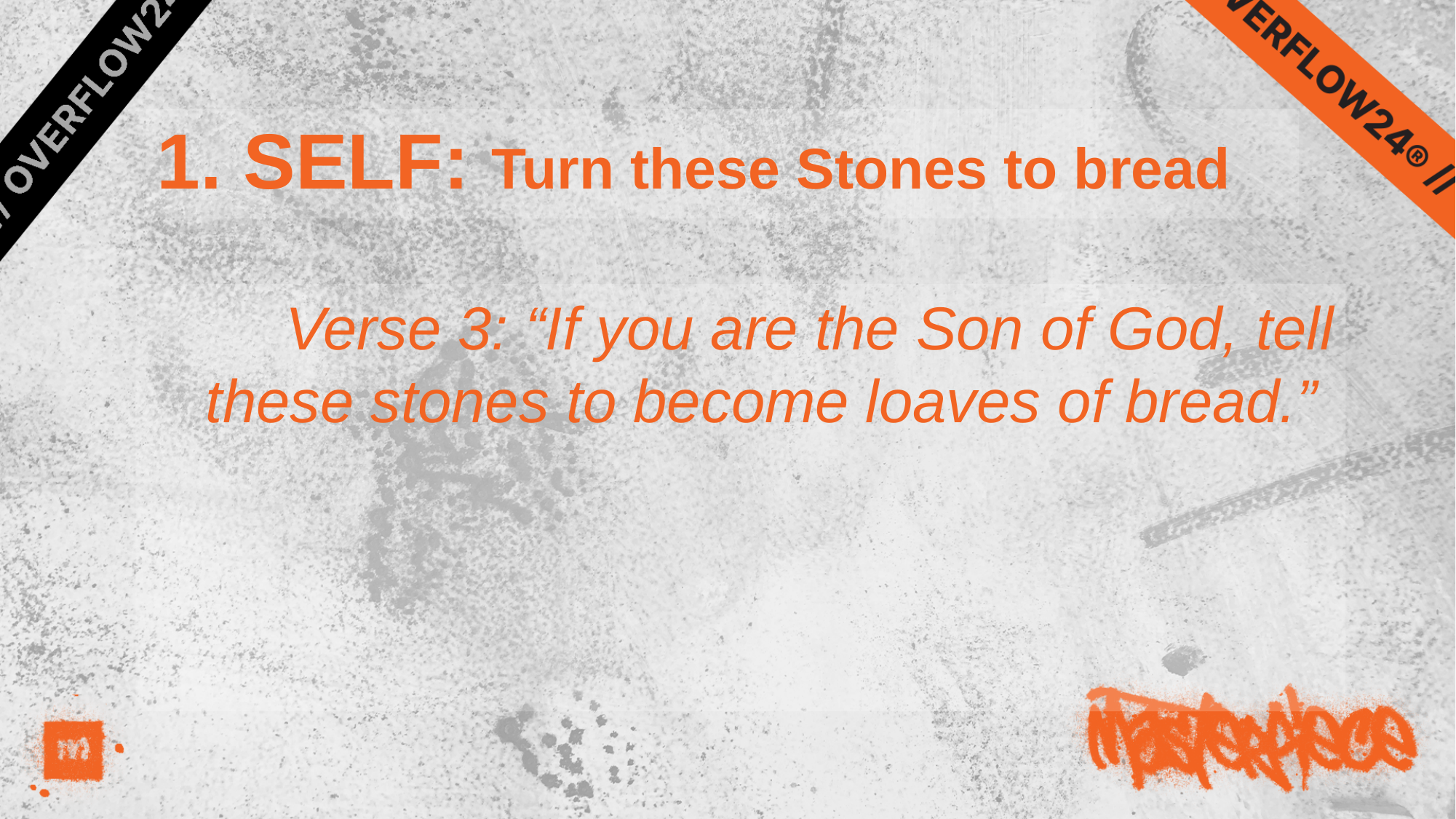

# 1. SELF: Turn these Stones to bread
Verse 3: “If you are the Son of God, tell these stones to become loaves of bread.”